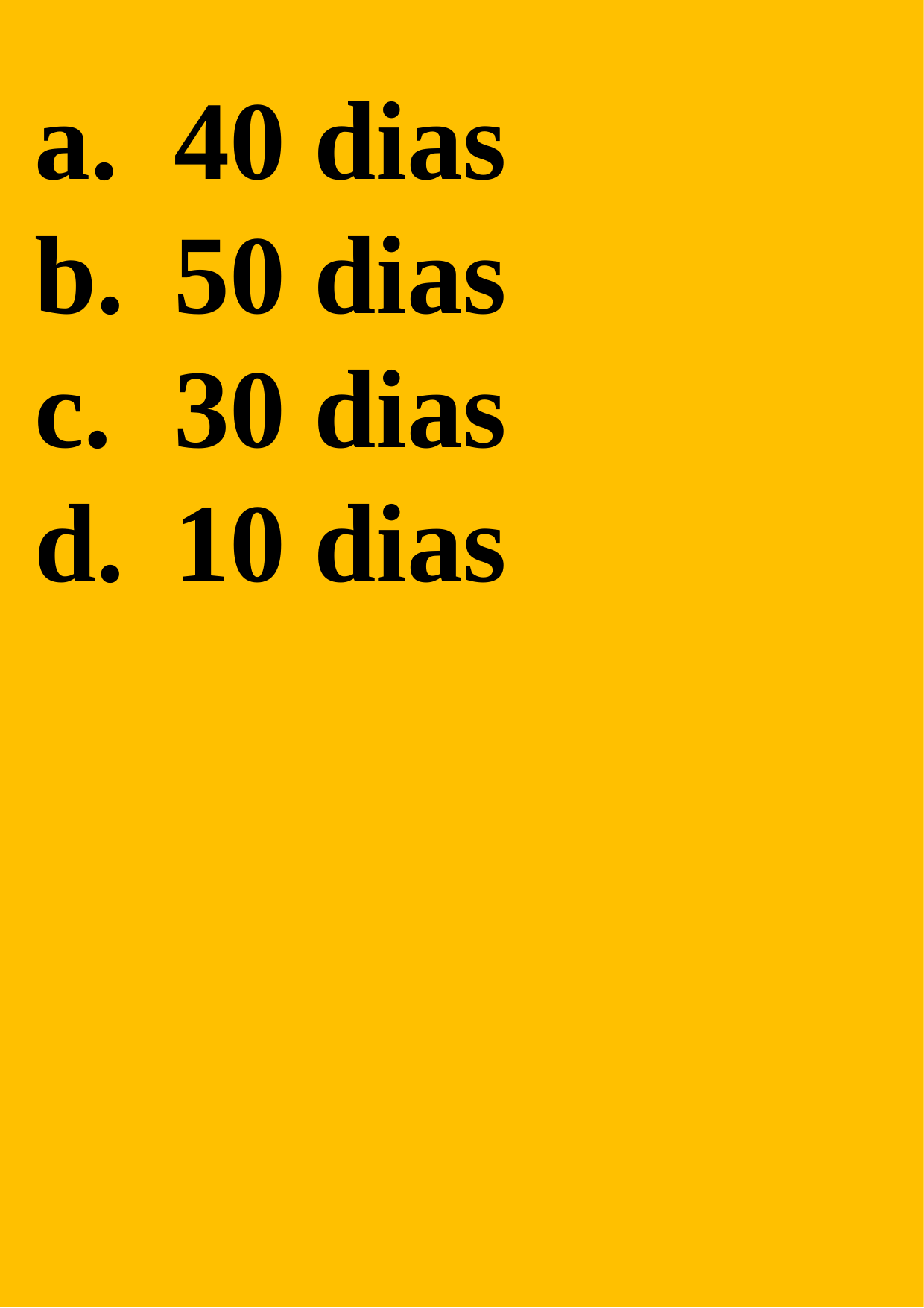

40 dias
50 dias
30 dias
10 dias